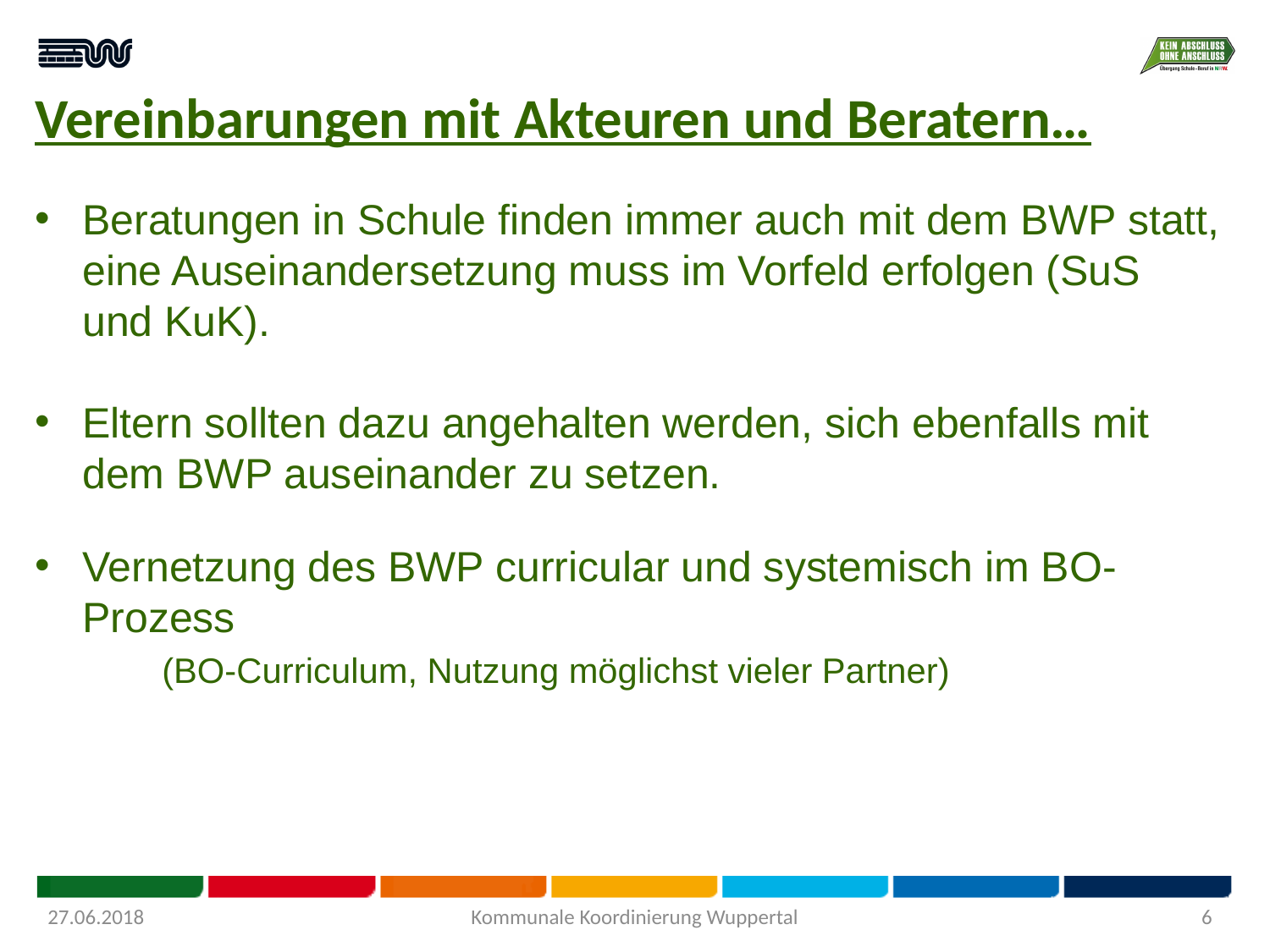

# Vereinbarungen mit Akteuren und Beratern…
Beratungen in Schule finden immer auch mit dem BWP statt, eine Auseinandersetzung muss im Vorfeld erfolgen (SuS und KuK).

Eltern sollten dazu angehalten werden, sich ebenfalls mit dem BWP auseinander zu setzen.

Vernetzung des BWP curricular und systemisch im BO-Prozess
	(BO-Curriculum, Nutzung möglichst vieler Partner)
Kommunale Koordinierung Wuppertal
27.06.2018
6